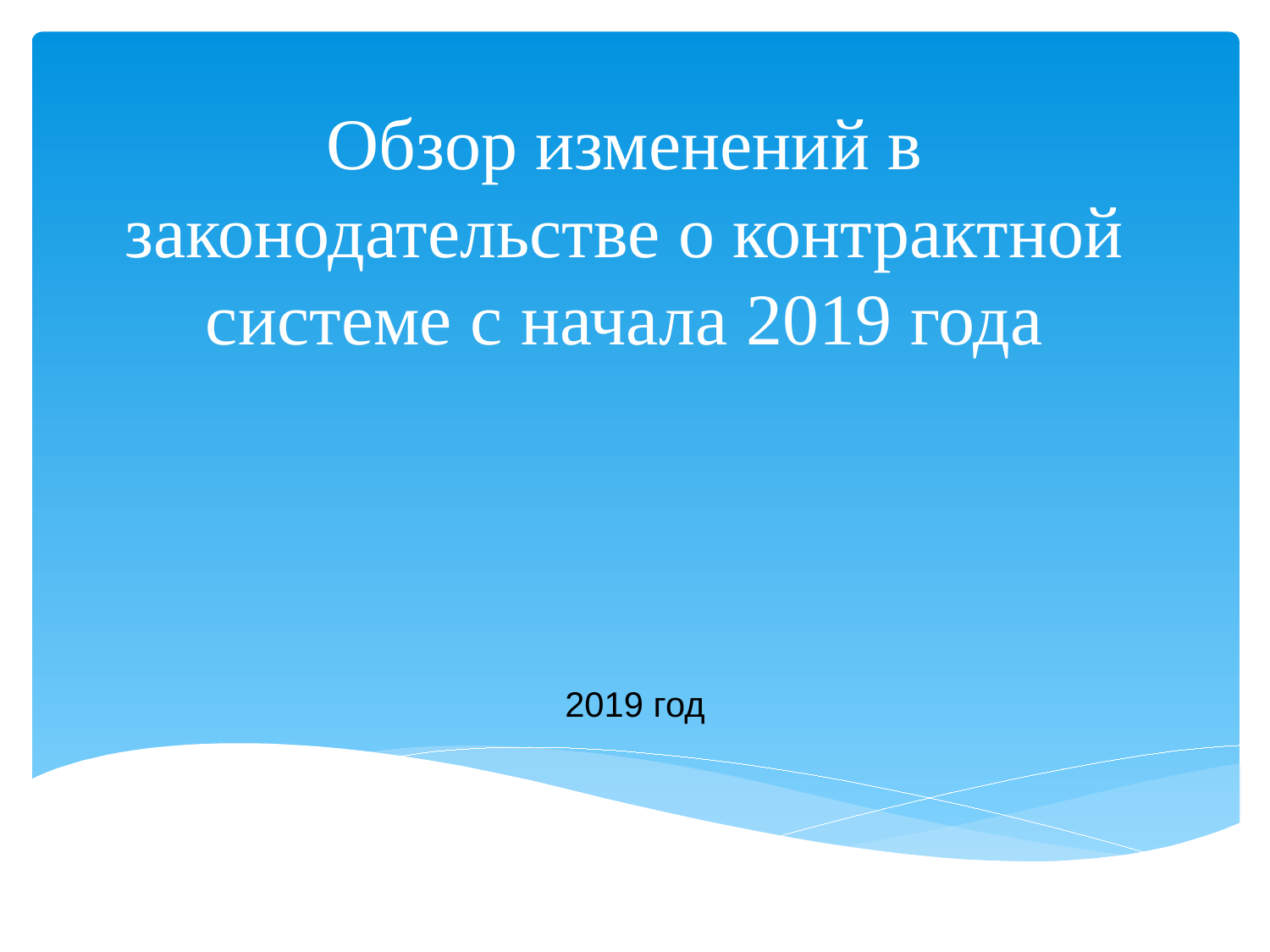

# Обзор изменений в законодательстве о контрактной системе с начала 2019 года
2019 год